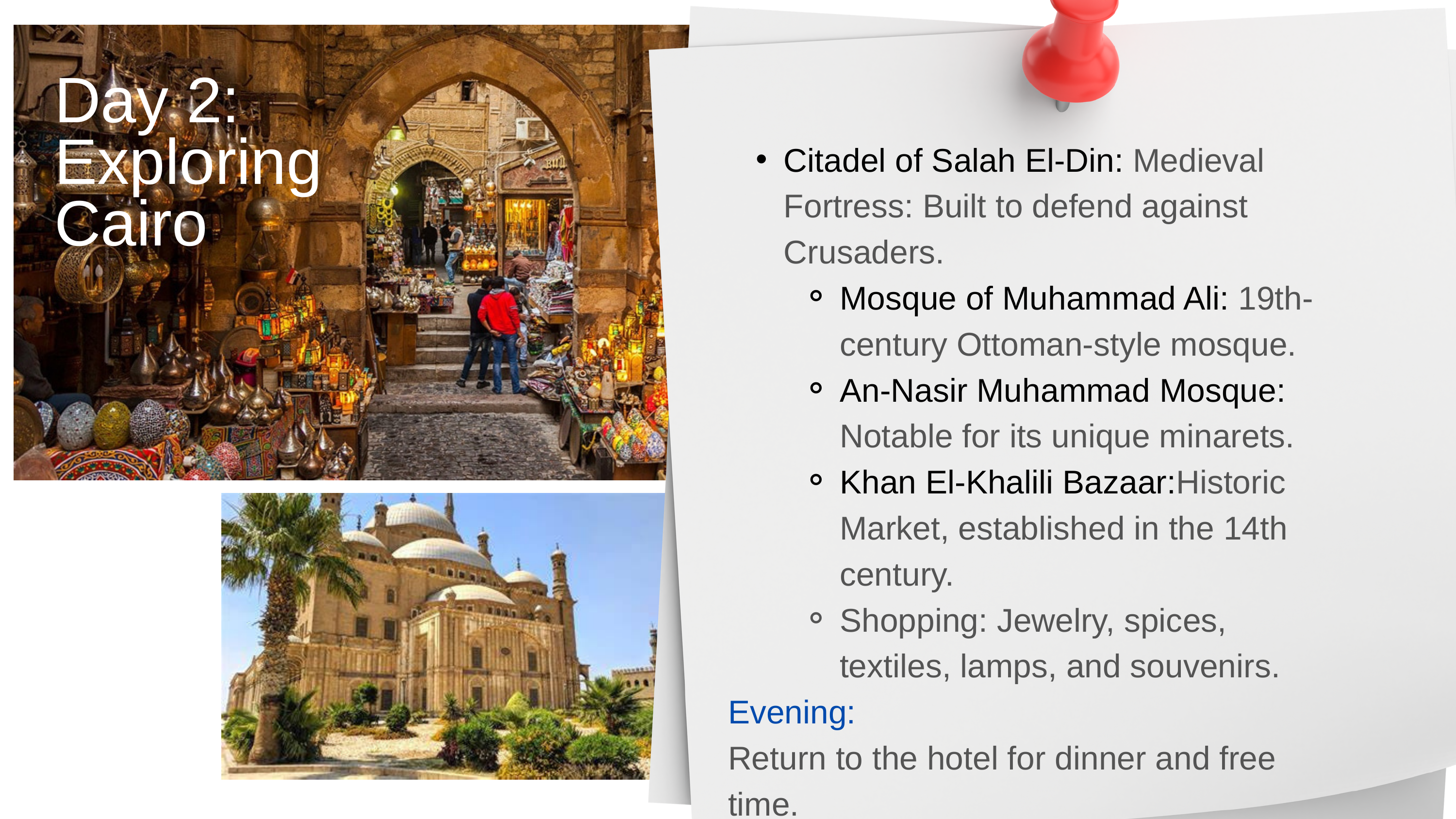

Day 2: Exploring Cairo

Citadel of Salah El-Din: Medieval Fortress: Built to defend against Crusaders.
Mosque of Muhammad Ali: 19th-century Ottoman-style mosque.
An-Nasir Muhammad Mosque: Notable for its unique minarets.
Khan El-Khalili Bazaar:Historic Market, established in the 14th century.
Shopping: Jewelry, spices, textiles, lamps, and souvenirs.
Evening:
Return to the hotel for dinner and free time.